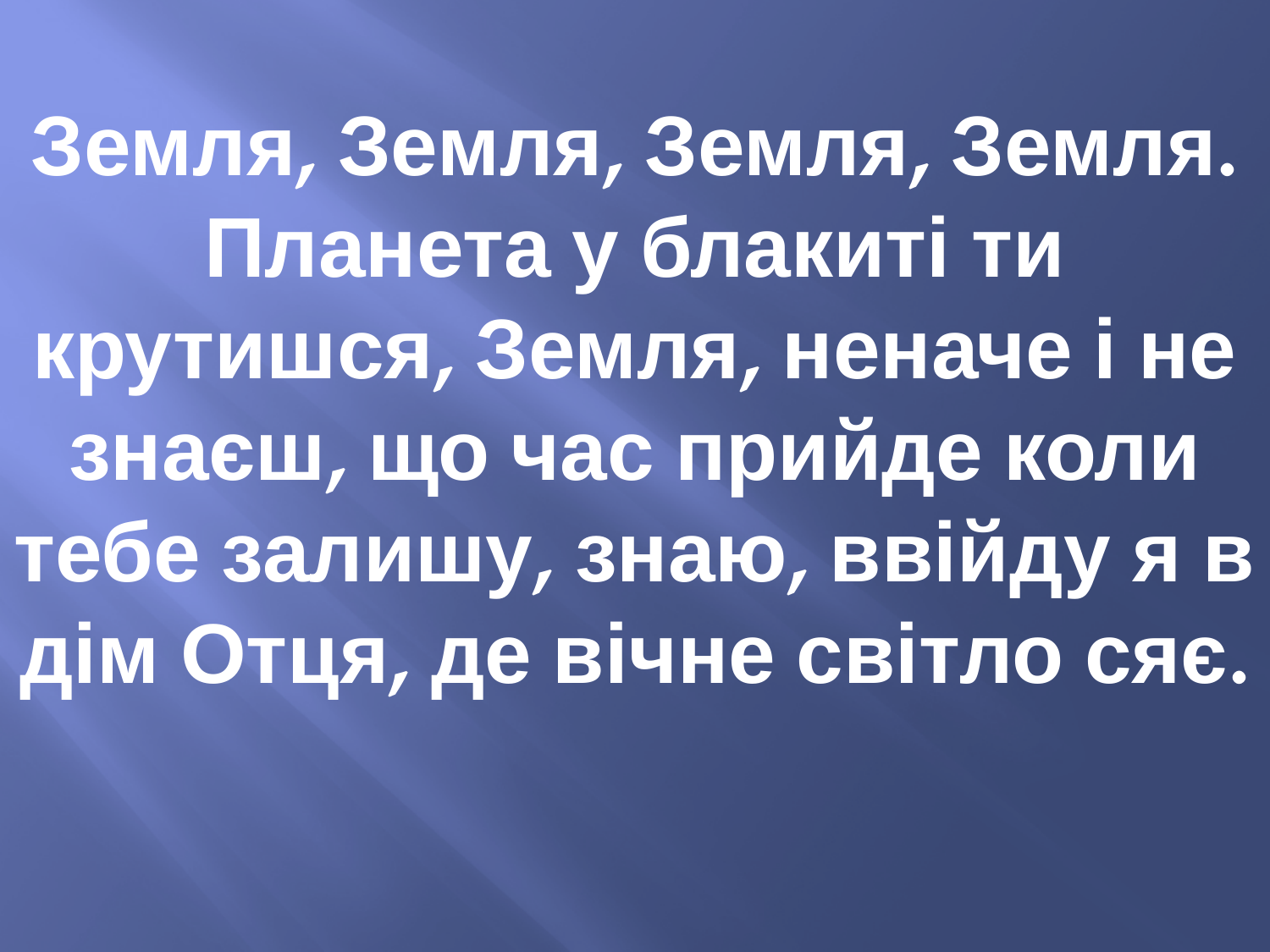

Земля, Земля, Земля, Земля. Планета у блакиті ти крутишся, Земля, неначе і не знаєш, що час прийде коли тебе залишу, знаю, ввійду я в дім Отця, де вічне світло сяє.